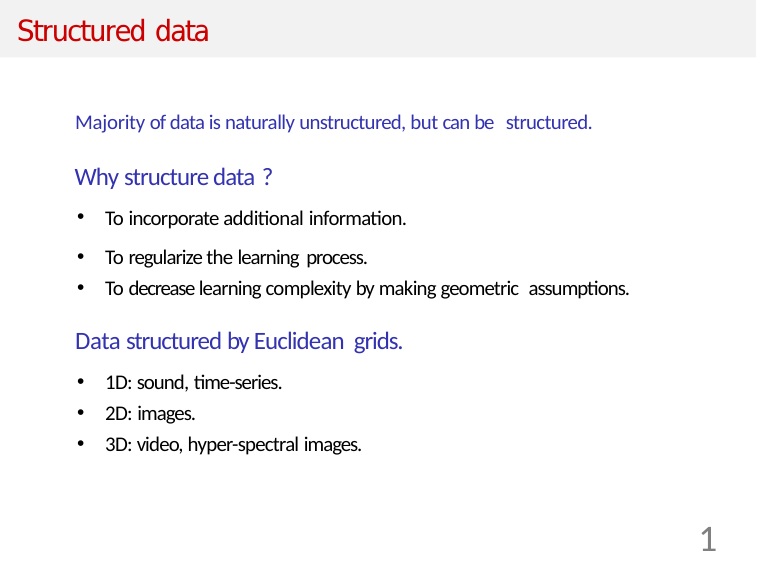

# Structured data
    Majority of data is naturally unstructured, but can be  structured.

   Why structure data ?
To incorporate additional information.
To regularize the learning process.
To decrease learning complexity by making geometric  assumptions.

Data structured by Euclidean grids.
1D: sound, time-series.
2D: images.
3D: video, hyper-spectral images.
1